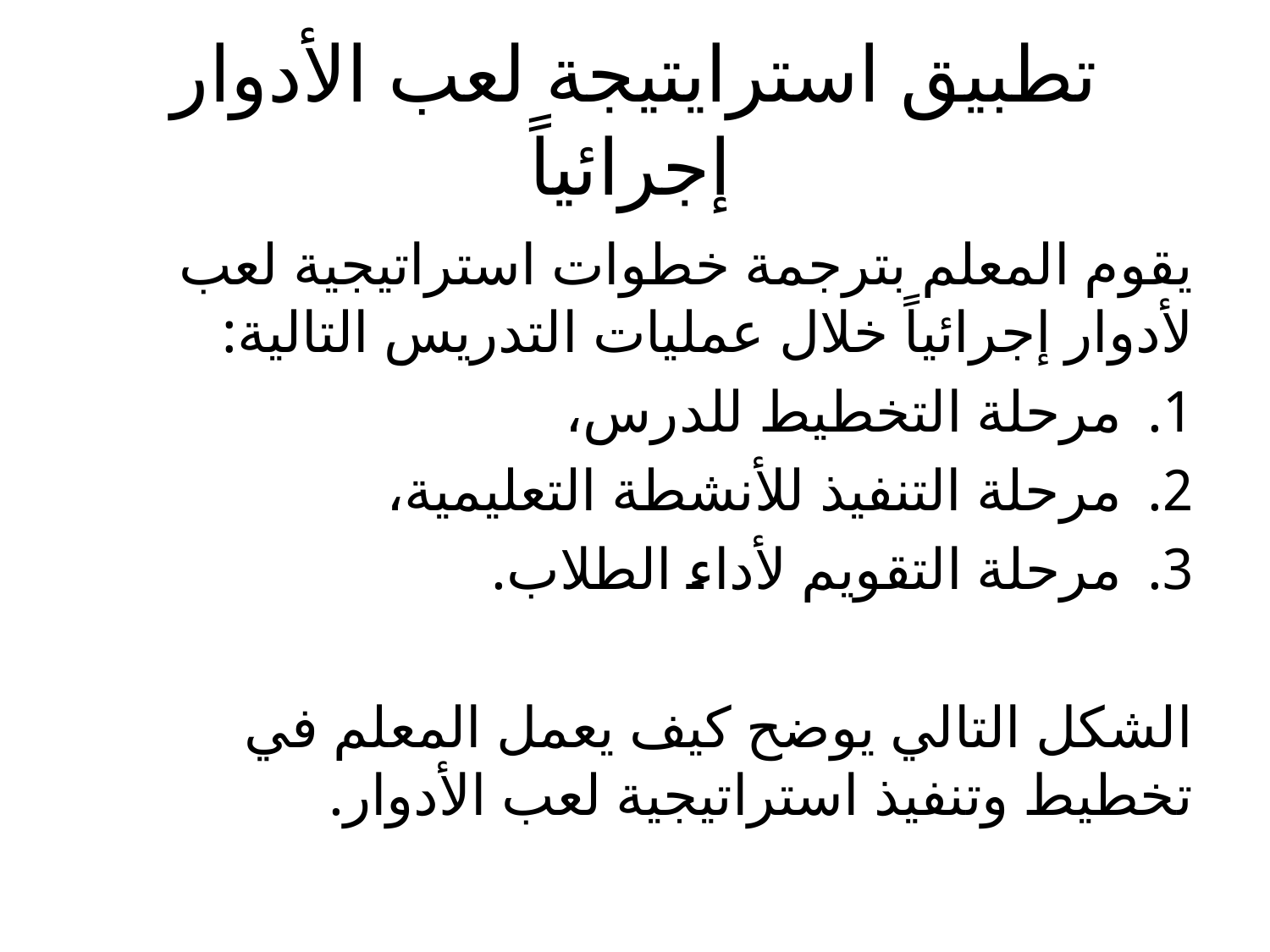

# تطبيق استرايتيجة لعب الأدوار إجرائياً
يقوم المعلم بترجمة خطوات استراتيجية لعب لأدوار إجرائياً خلال عمليات التدريس التالية:
مرحلة التخطيط للدرس،
مرحلة التنفيذ للأنشطة التعليمية،
مرحلة التقويم لأداء الطلاب.

الشكل التالي يوضح كيف يعمل المعلم في تخطيط وتنفيذ استراتيجية لعب الأدوار.